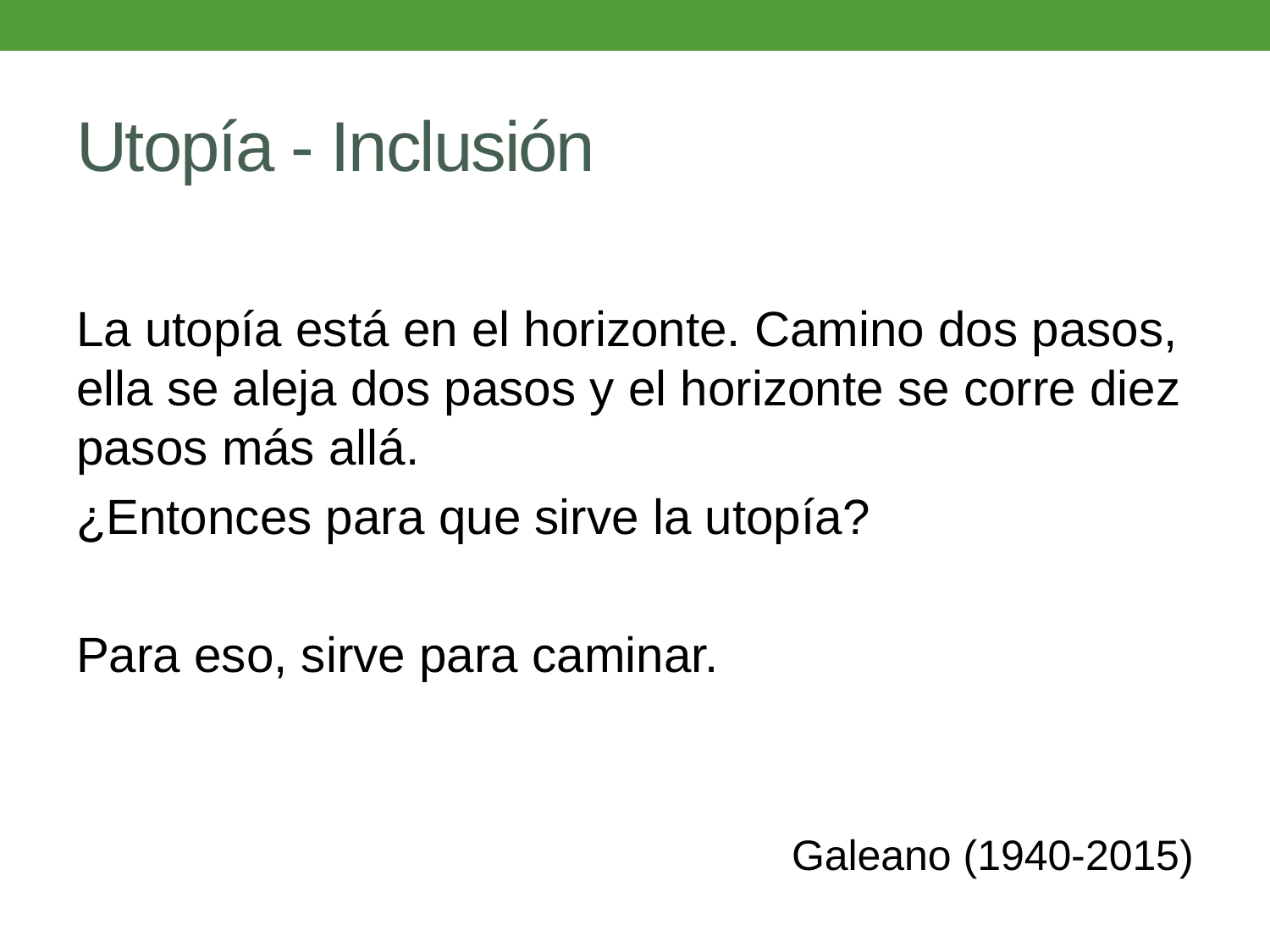

# Utopía - Inclusión

La utopía está en el horizonte. Camino dos pasos, ella se aleja dos pasos y el horizonte se corre diez pasos más allá.
¿Entonces para que sirve la utopía?

Para eso, sirve para caminar.

Galeano (1940-2015)